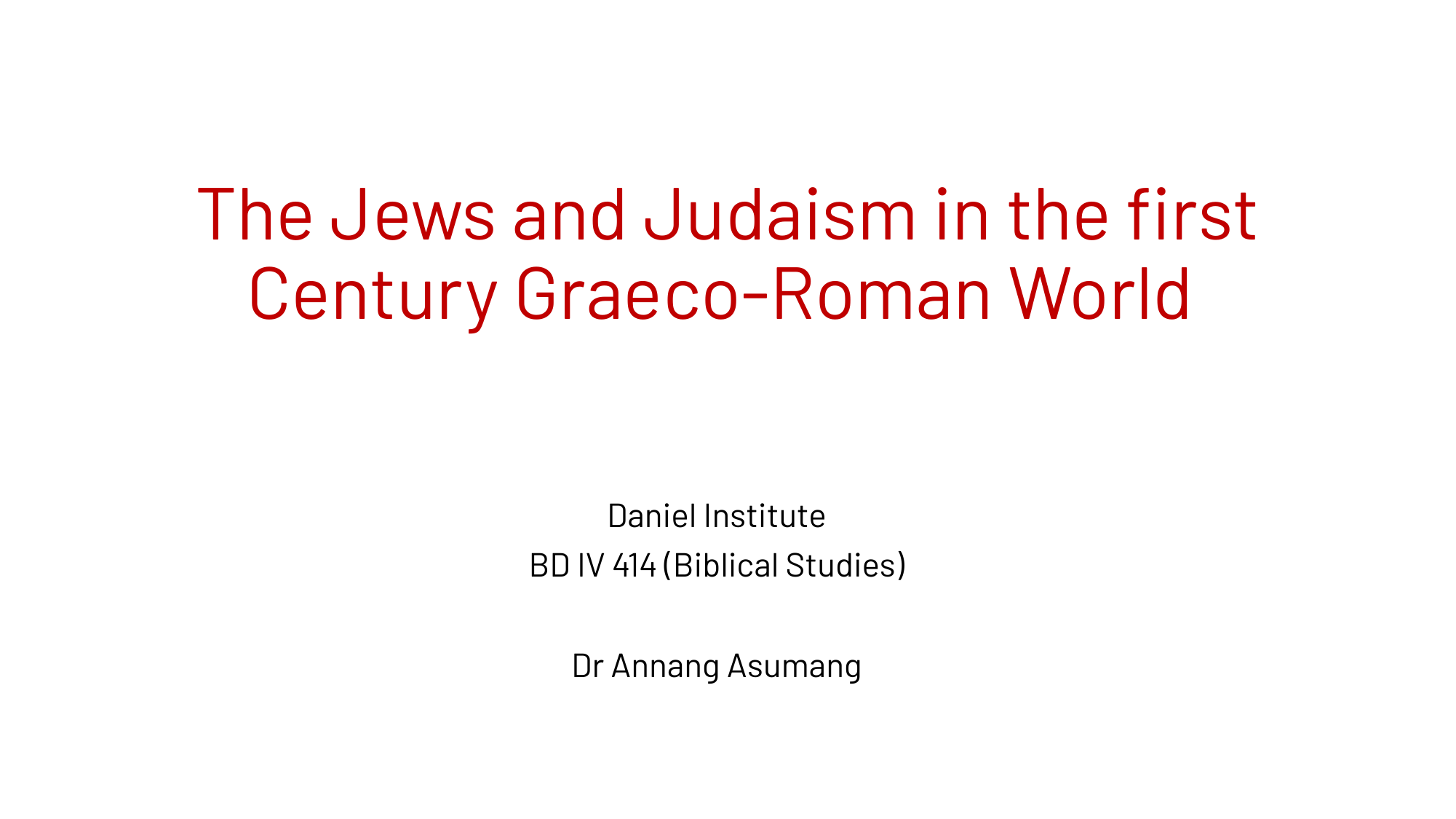

# The Jews and Judaism in the first Century Graeco-Roman World
Daniel Institute
BD IV 414 (Biblical Studies)

Dr Annang Asumang